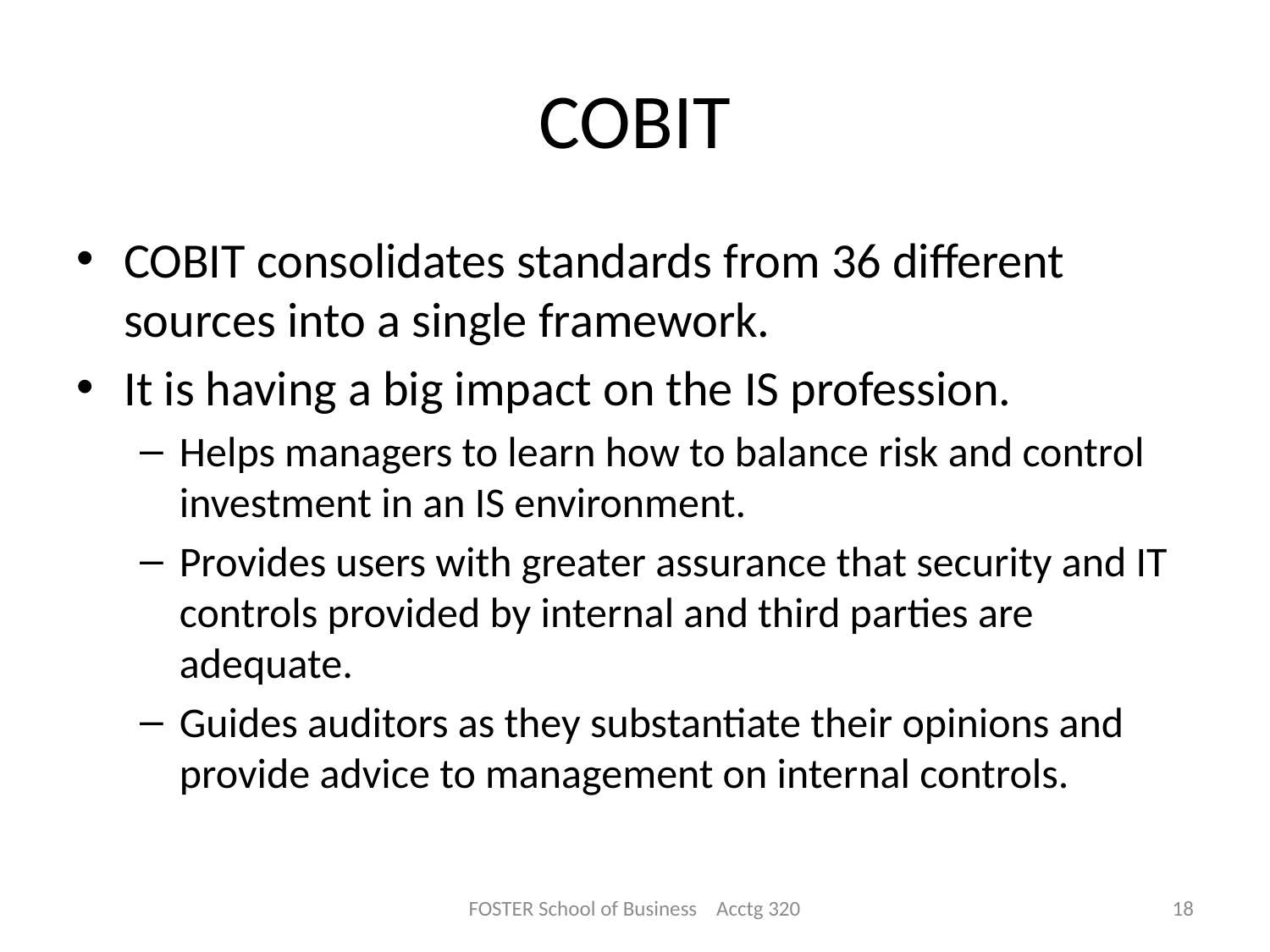

# COBIT
COBIT consolidates standards from 36 different sources into a single framework.
It is having a big impact on the IS profession.
Helps managers to learn how to balance risk and control investment in an IS environment.
Provides users with greater assurance that security and IT controls provided by internal and third parties are adequate.
Guides auditors as they substantiate their opinions and provide advice to management on internal controls.

FOSTER School of Business    Acctg 320
18